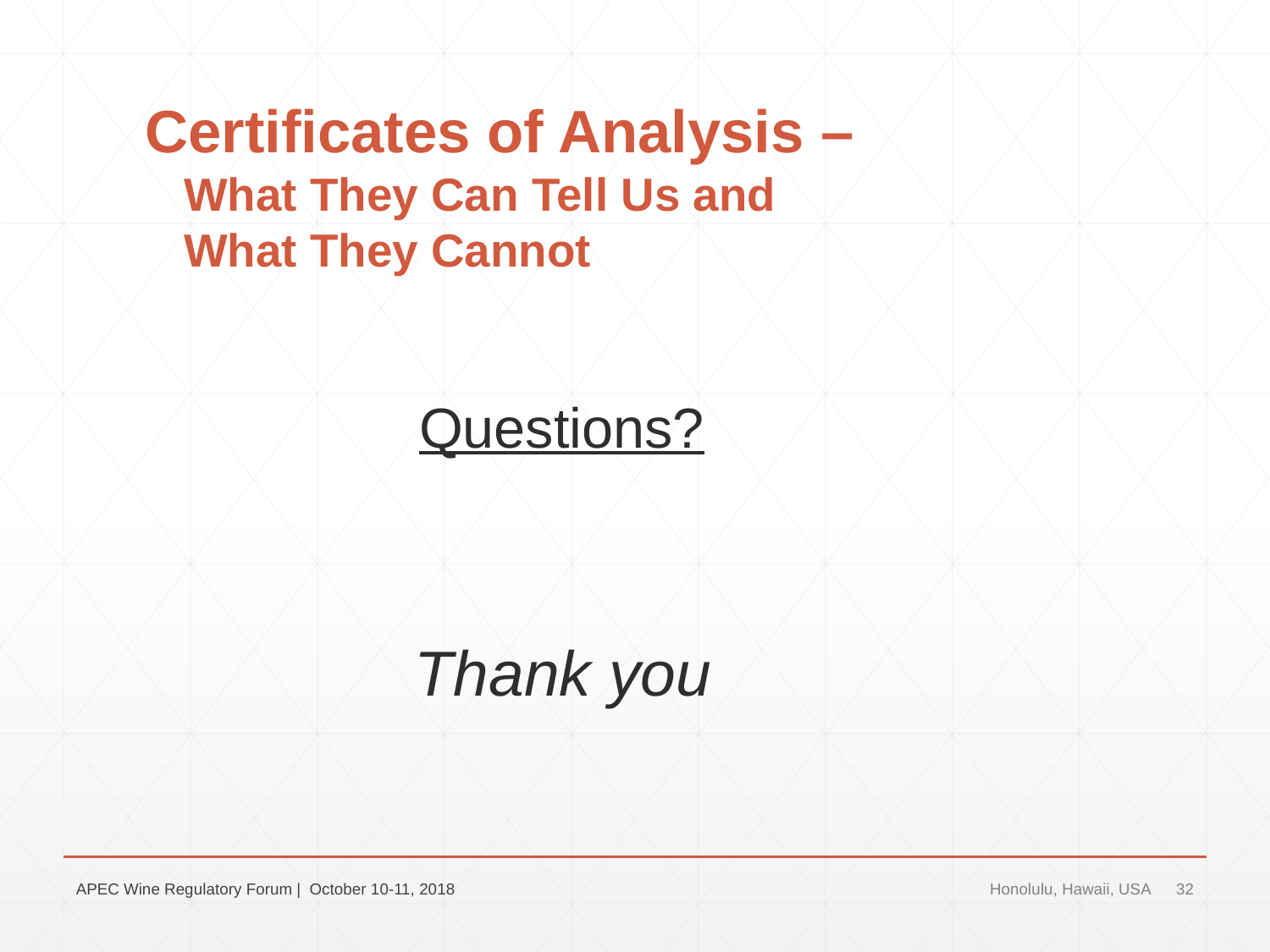

# Certificates of Analysis – What They Can Tell Us and What They Cannot
Questions?
Thank you

APEC Wine Regulatory Forum |  October 10-11, 2018
Honolulu, Hawaii, USA
32